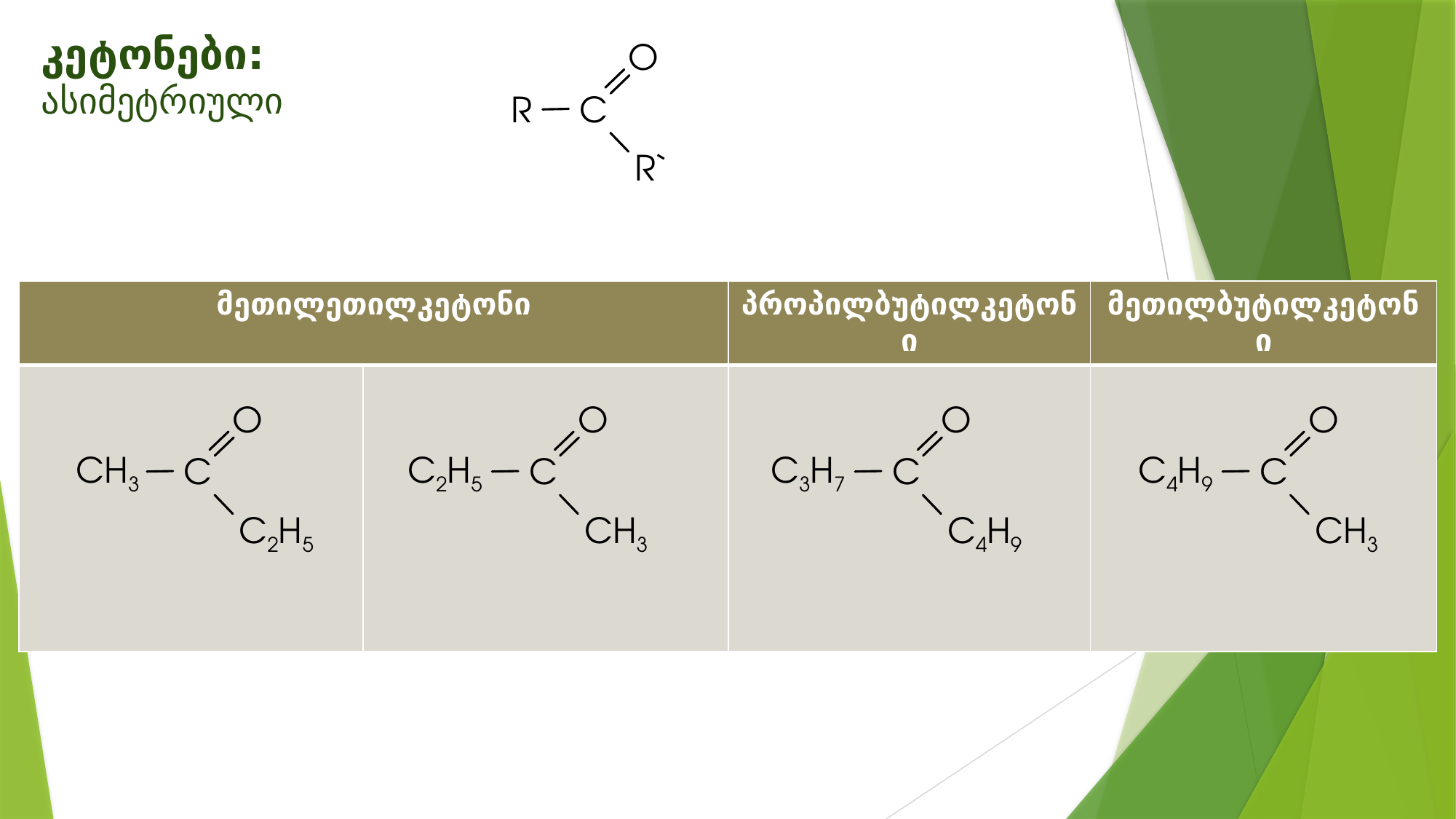

კეტონები:
ასიმეტრიული
O
C
R
R`
| მეთილეთილკეტონი |  | პროპილბუტილკეტონი | მეთილბუტილკეტონი |
| --- | --- | --- | --- |
|  |  |  |  |
O
CH3
C
C2H5
O
C2H5
C
CH3
O
C3H7
C
C4H9
O
C4H9
C
CH3